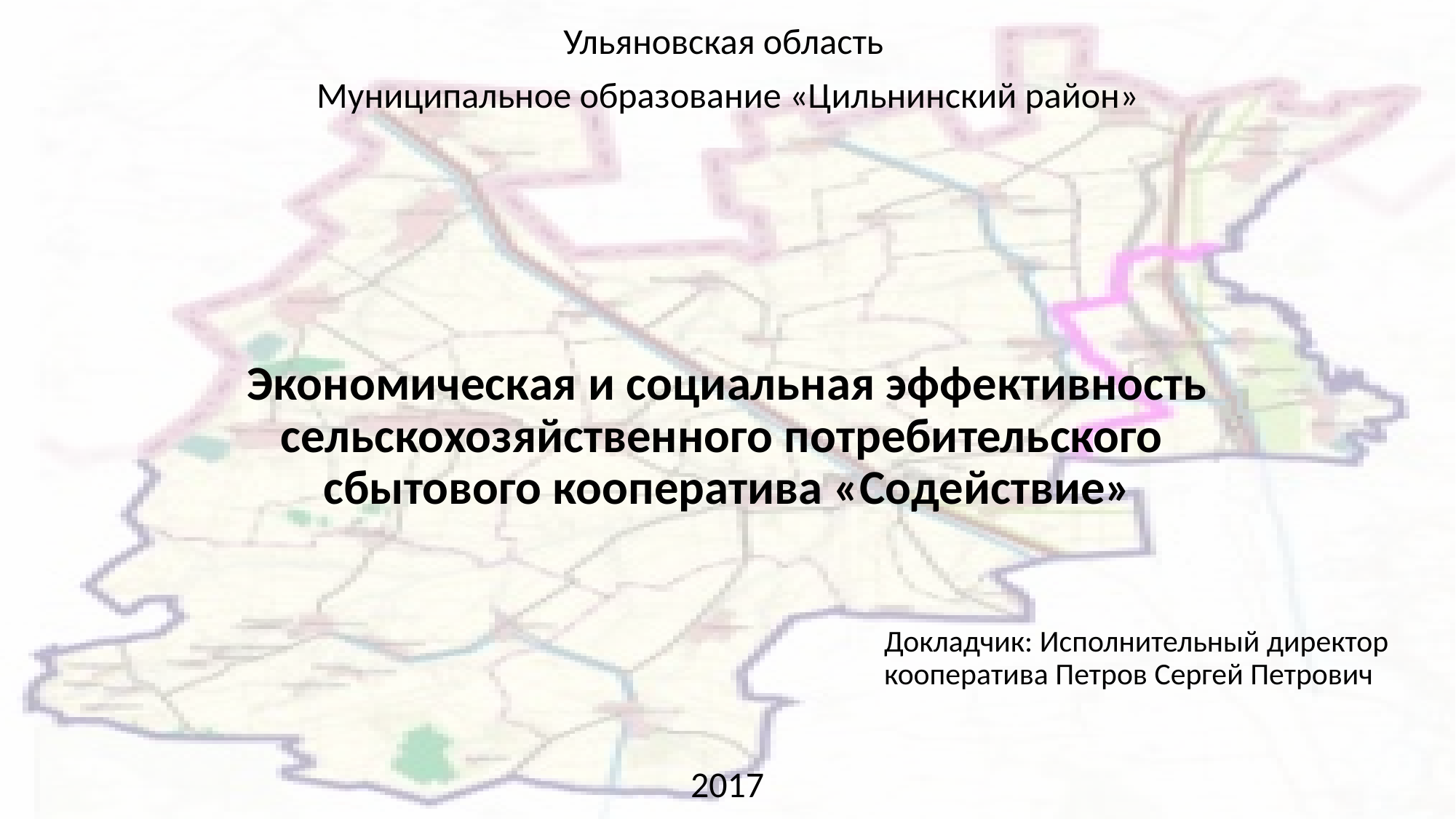

Ульяновская область
Муниципальное образование «Цильнинский район»
Экономическая и социальная эффективность сельскохозяйственного потребительского
сбытового кооператива «Содействие»

								Докладчик: Исполнительный директор 									кооператива Петров Сергей Петрович
2017